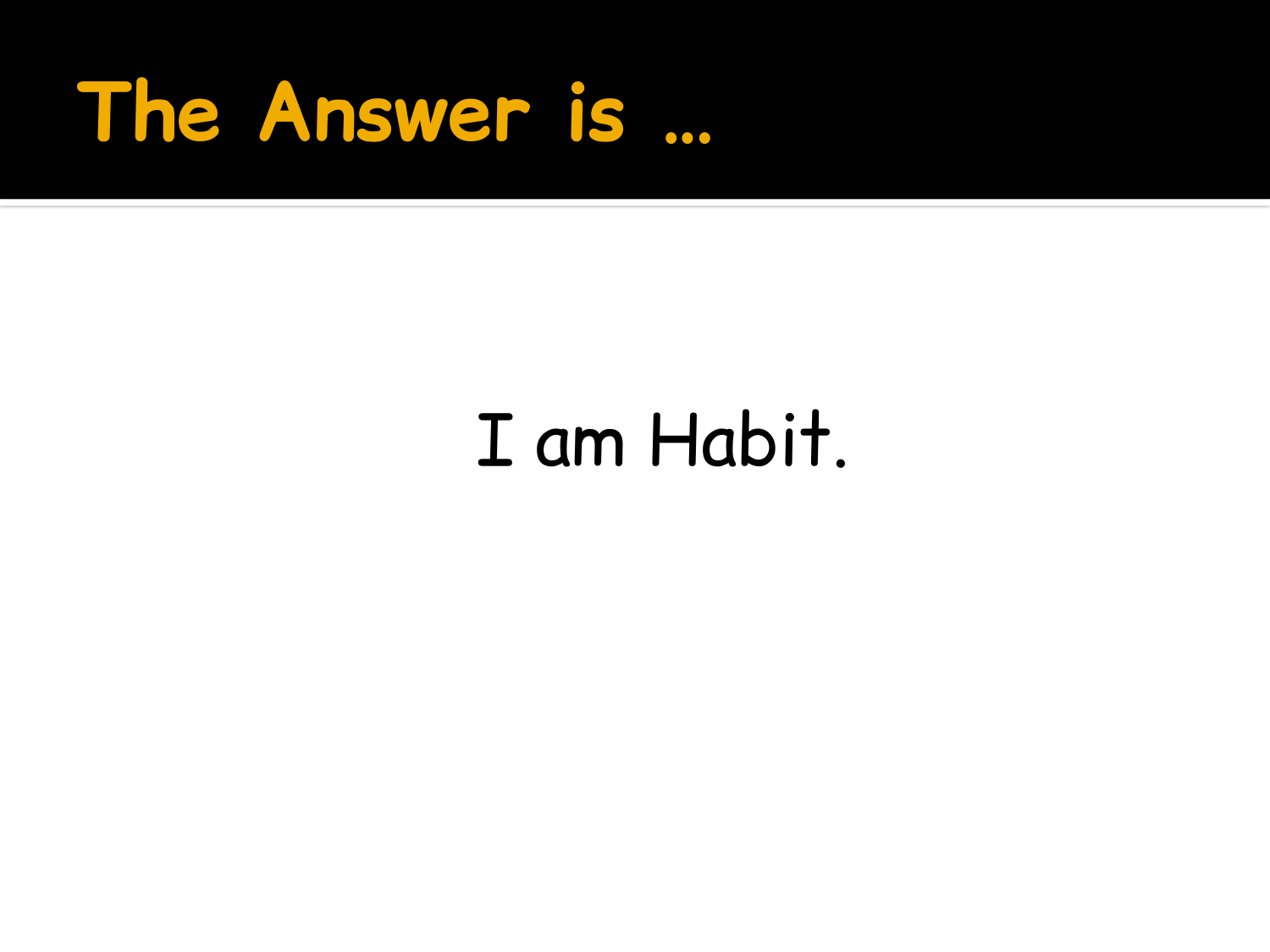

# The Answer is …
I am Habit.